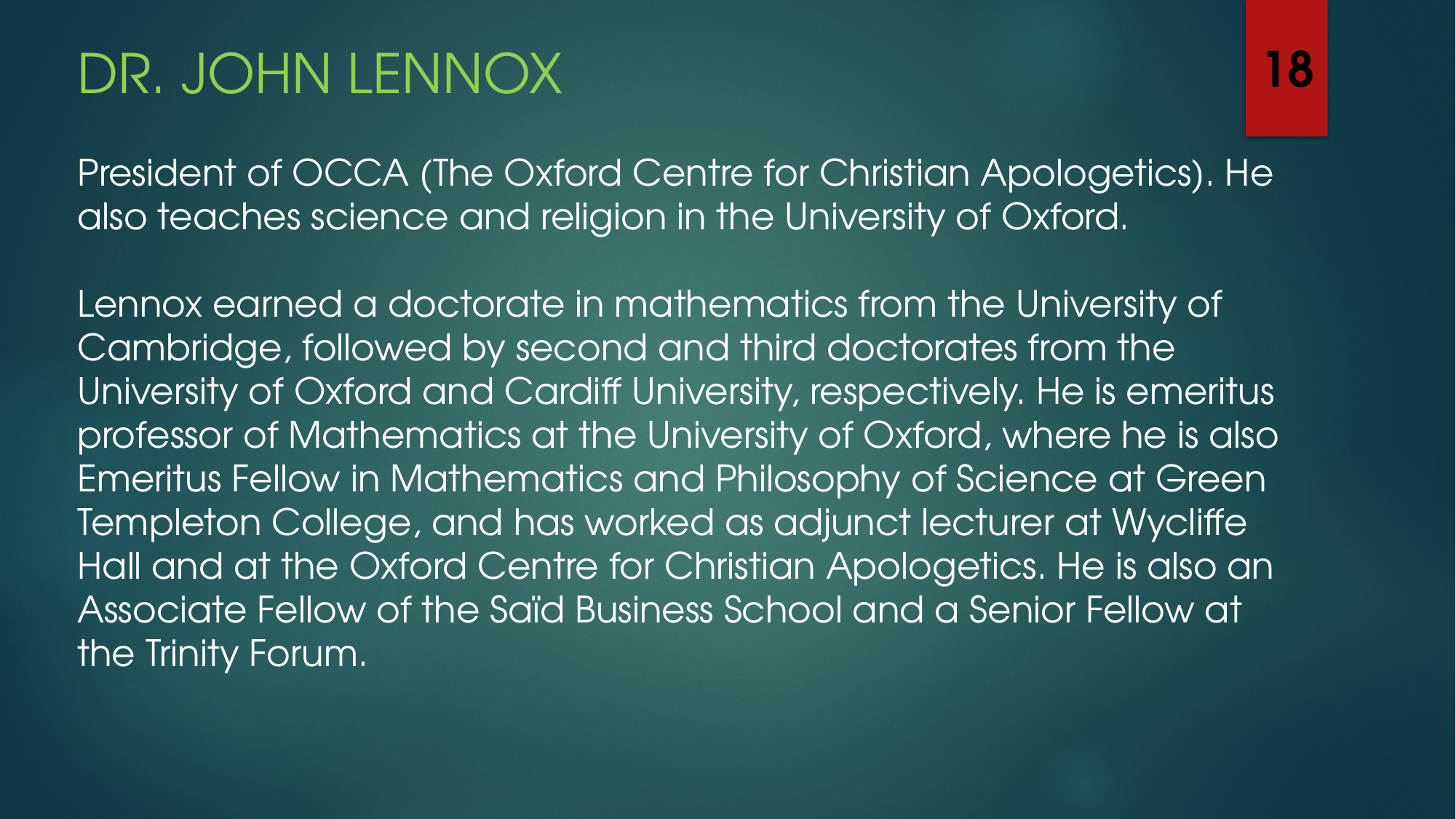

Dr. john Lennox
18
President of OCCA (The Oxford Centre for Christian Apologetics). He also teaches science and religion in the University of Oxford.

Lennox earned a doctorate in mathematics from the University of Cambridge, followed by second and third doctorates from the University of Oxford and Cardiff University, respectively. He is emeritus professor of Mathematics at the University of Oxford, where he is also Emeritus Fellow in Mathematics and Philosophy of Science at Green Templeton College, and has worked as adjunct lecturer at Wycliffe Hall and at the Oxford Centre for Christian Apologetics. He is also an Associate Fellow of the Saïd Business School and a Senior Fellow at the Trinity Forum.